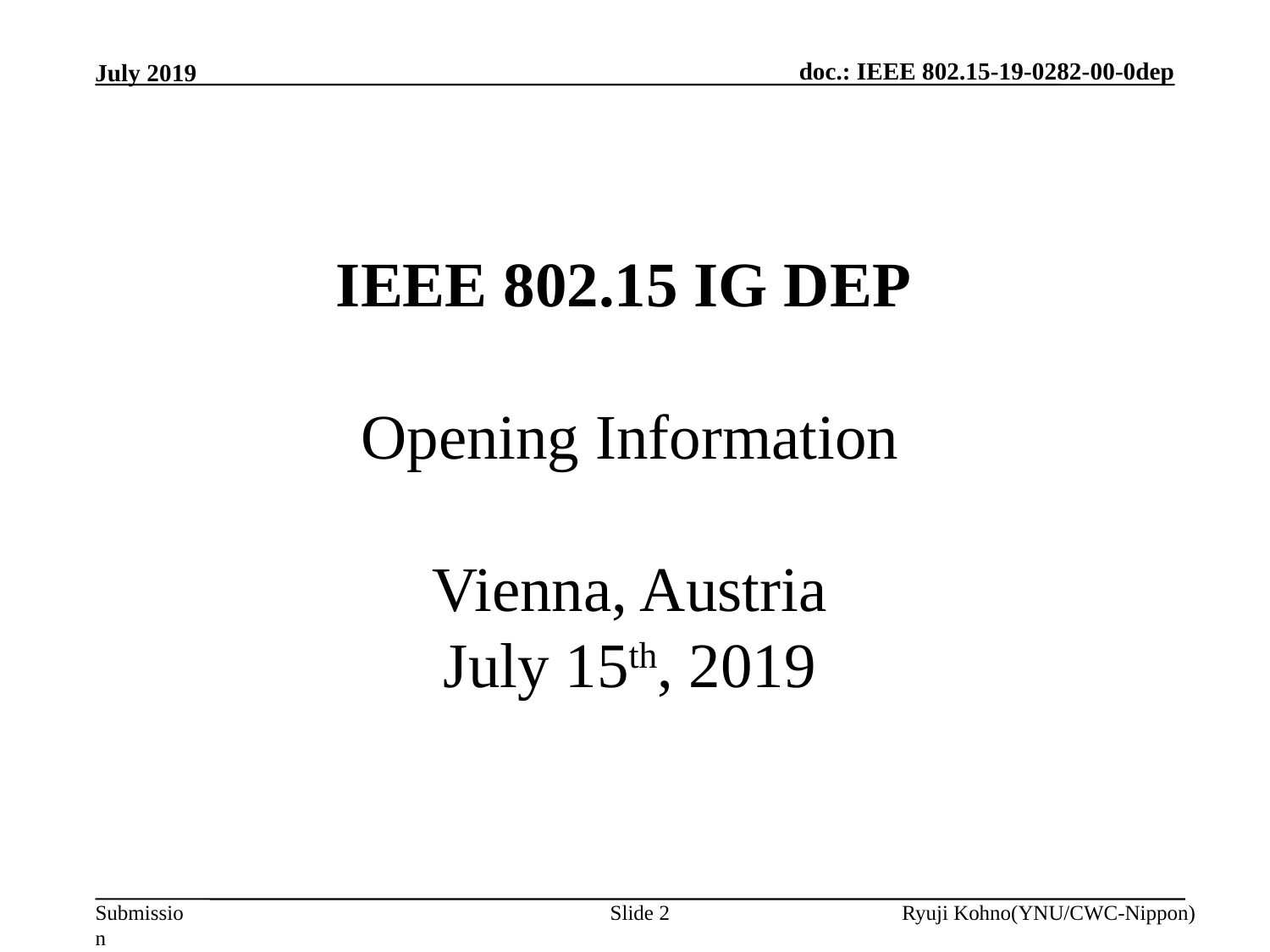

July 2019
# IEEE 802.15 IG DEP Opening Information Vienna, Austria July 15th, 2019
Slide 2
Ryuji Kohno(YNU/CWC-Nippon)